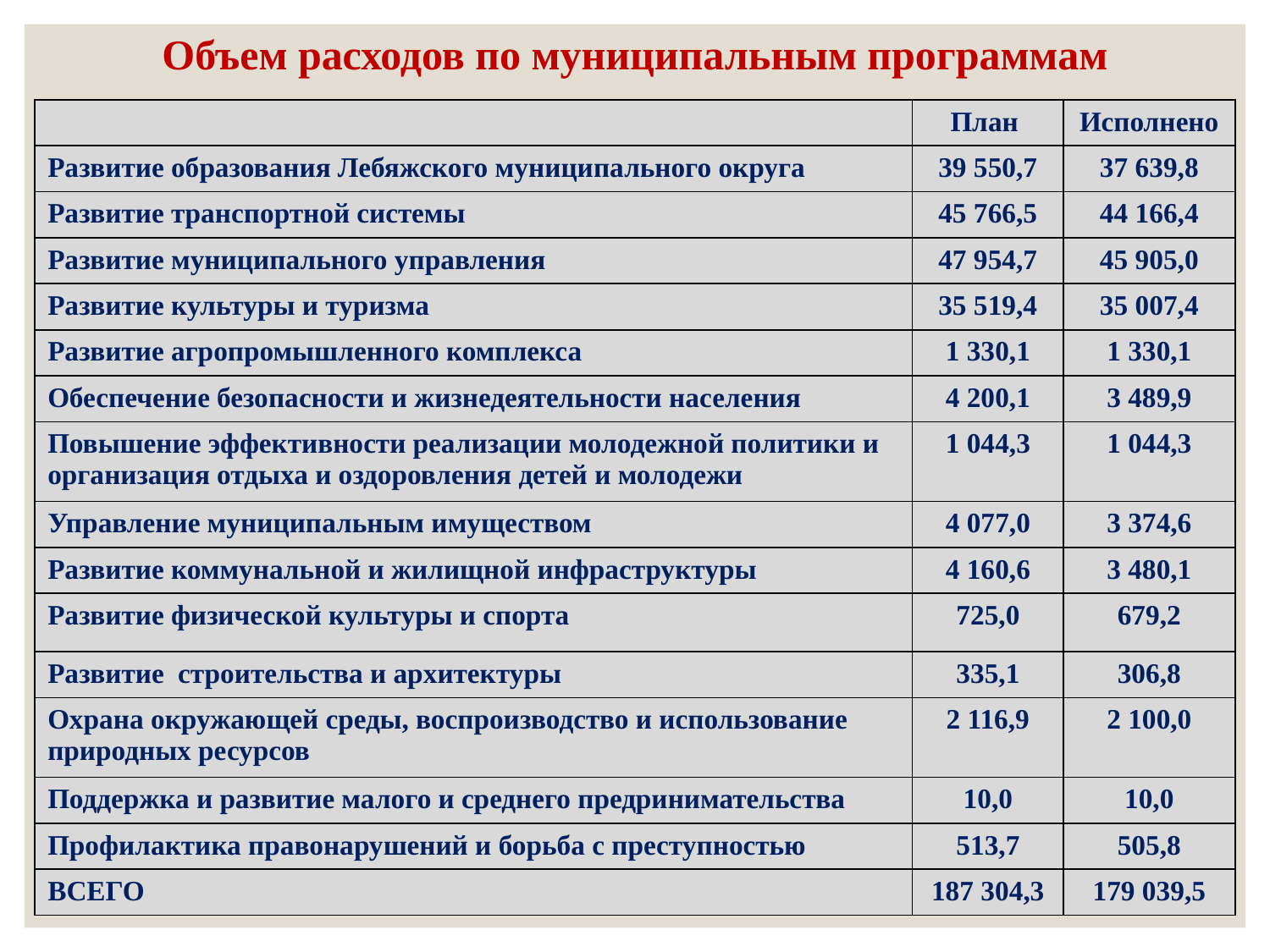

| Объем расходов по муниципальным программам |  |  |
| --- | --- | --- |
|  | План | Исполнено |
| Развитие образования Лебяжского муниципального округа | 39 550,7 | 37 639,8 |
| Развитие транспортной системы | 45 766,5 | 44 166,4 |
| Развитие муниципального управления | 47 954,7 | 45 905,0 |
| Развитие культуры и туризма | 35 519,4 | 35 007,4 |
| Развитие агропромышленного комплекса | 1 330,1 | 1 330,1 |
| Обеспечение безопасности и жизнедеятельности населения | 4 200,1 | 3 489,9 |
| Повышение эффективности реализации молодежной политики и организация отдыха и оздоровления детей и молодежи | 1 044,3 | 1 044,3 |
| Управление муниципальным имуществом | 4 077,0 | 3 374,6 |
| Развитие коммунальной и жилищной инфраструктуры | 4 160,6 | 3 480,1 |
| Развитие физической культуры и спорта | 725,0 | 679,2 |
| Развитие строительства и архитектуры | 335,1 | 306,8 |
| Охрана окружающей среды, воспроизводство и использование природных ресурсов | 2 116,9 | 2 100,0 |
| Поддержка и развитие малого и среднего предринимательства | 10,0 | 10,0 |
| Профилактика правонарушений и борьба с преступностью | 513,7 | 505,8 |
| ВСЕГО | 187 304,3 | 179 039,5 |